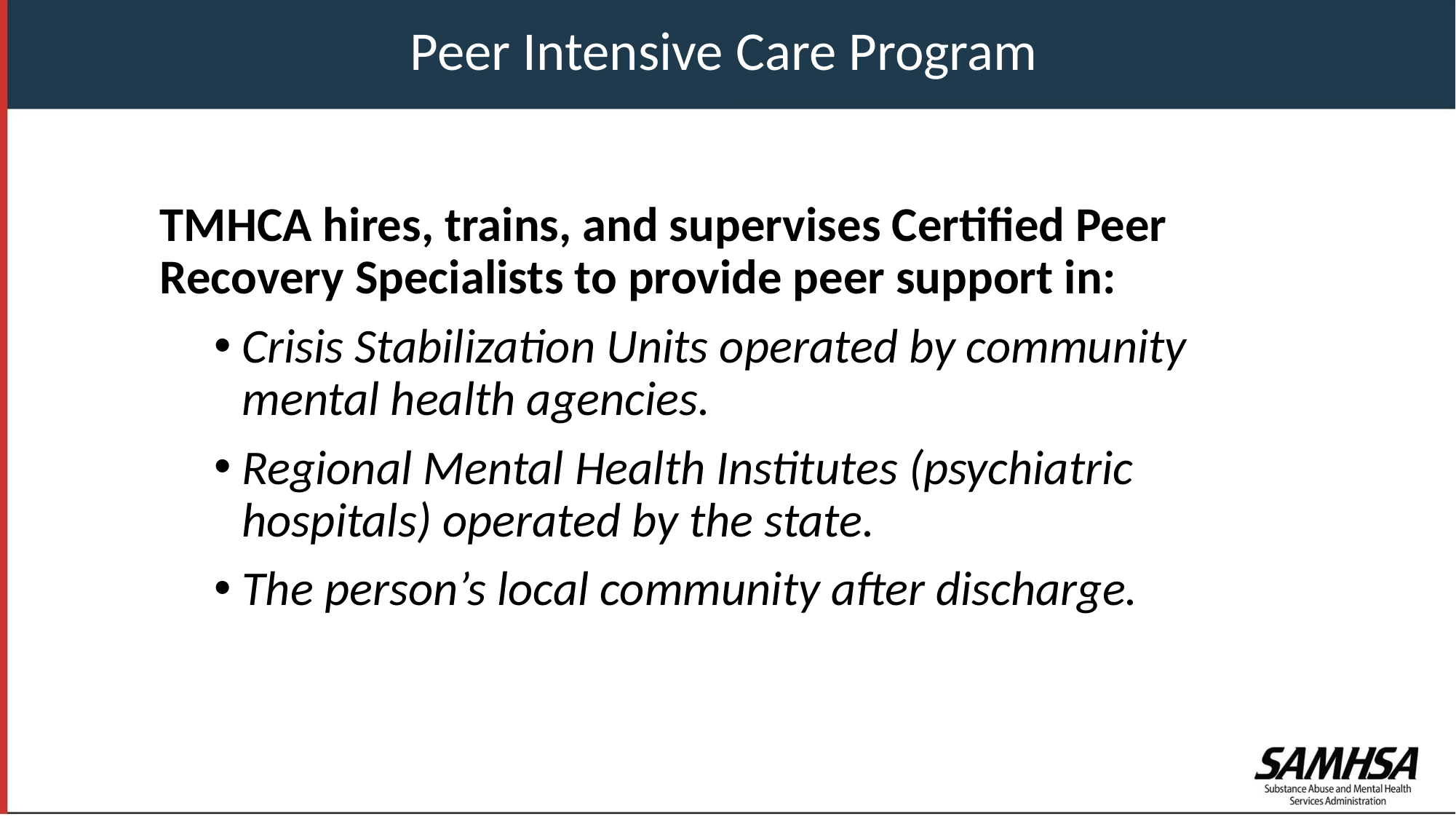

Peer Intensive Care Program
TMHCA hires, trains, and supervises Certified Peer Recovery Specialists to provide peer support in:
Crisis Stabilization Units operated by community mental health agencies.
Regional Mental Health Institutes (psychiatric hospitals) operated by the state.
The person’s local community after discharge.